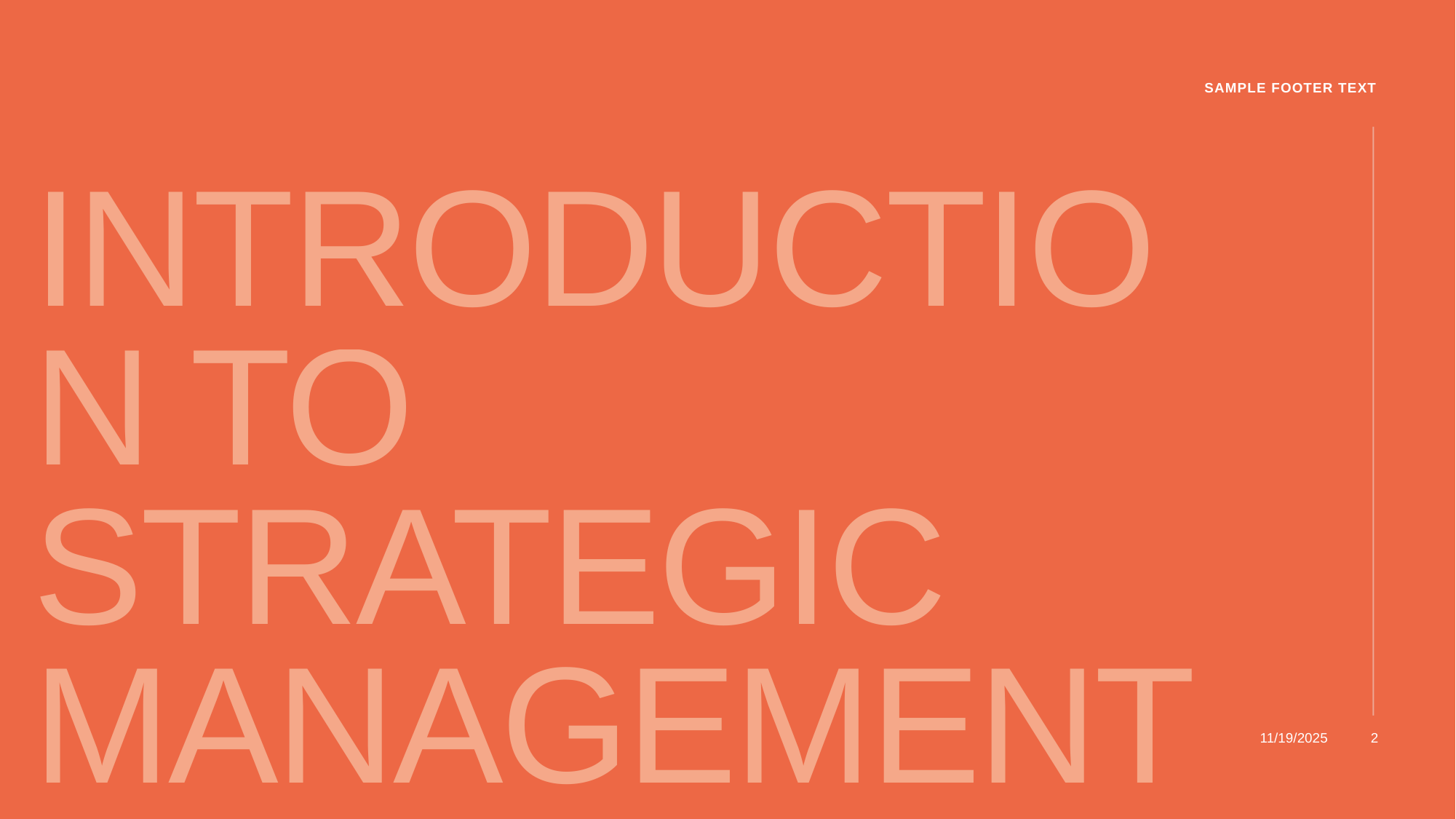

Sample Footer Text
# Introduction to Strategic Management
11/19/2025
2